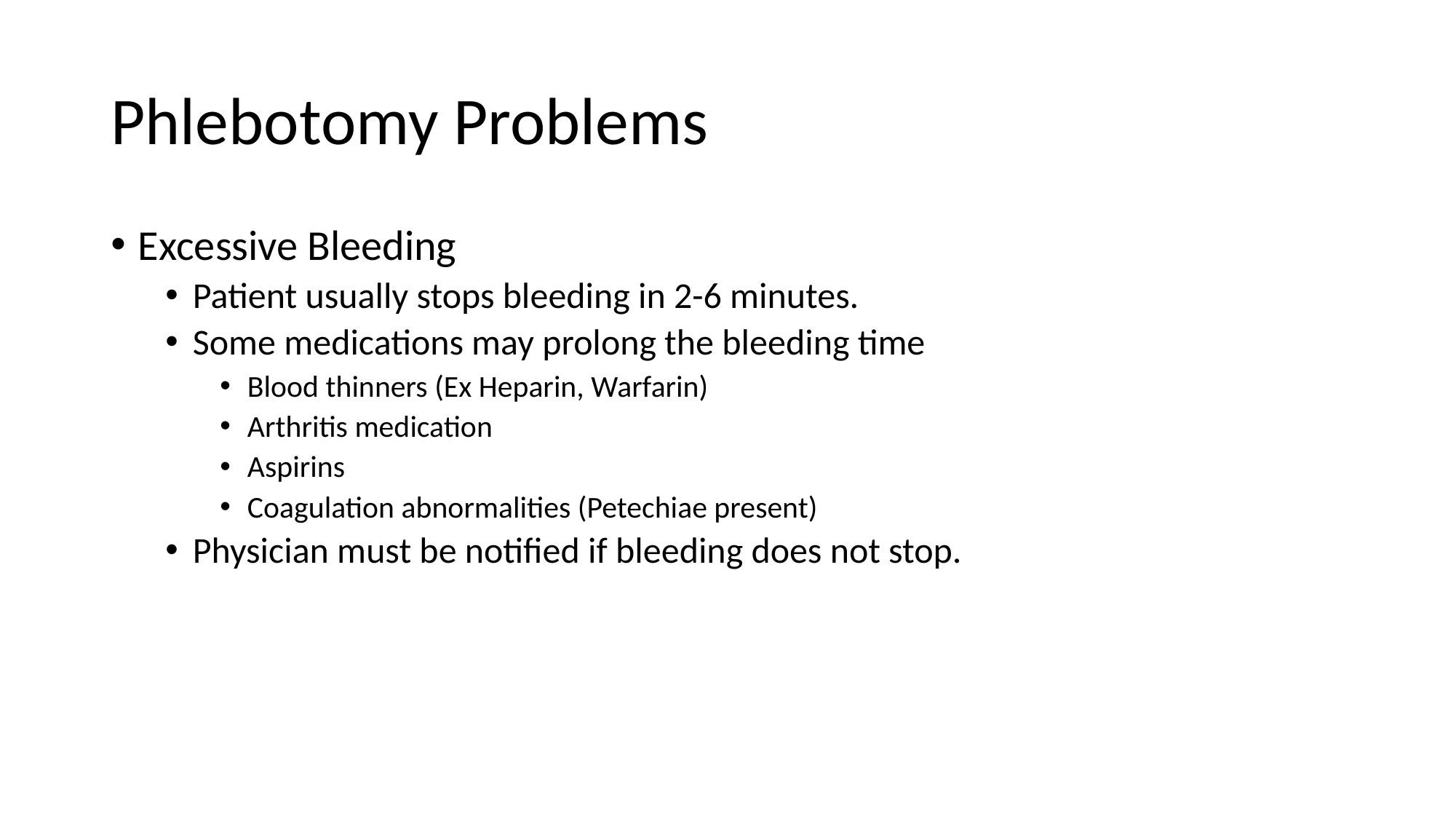

# Phlebotomy Problems
Excessive Bleeding
Patient usually stops bleeding in 2-6 minutes.
Some medications may prolong the bleeding time
Blood thinners (Ex Heparin, Warfarin)
Arthritis medication
Aspirins
Coagulation abnormalities (Petechiae present)
Physician must be notified if bleeding does not stop.